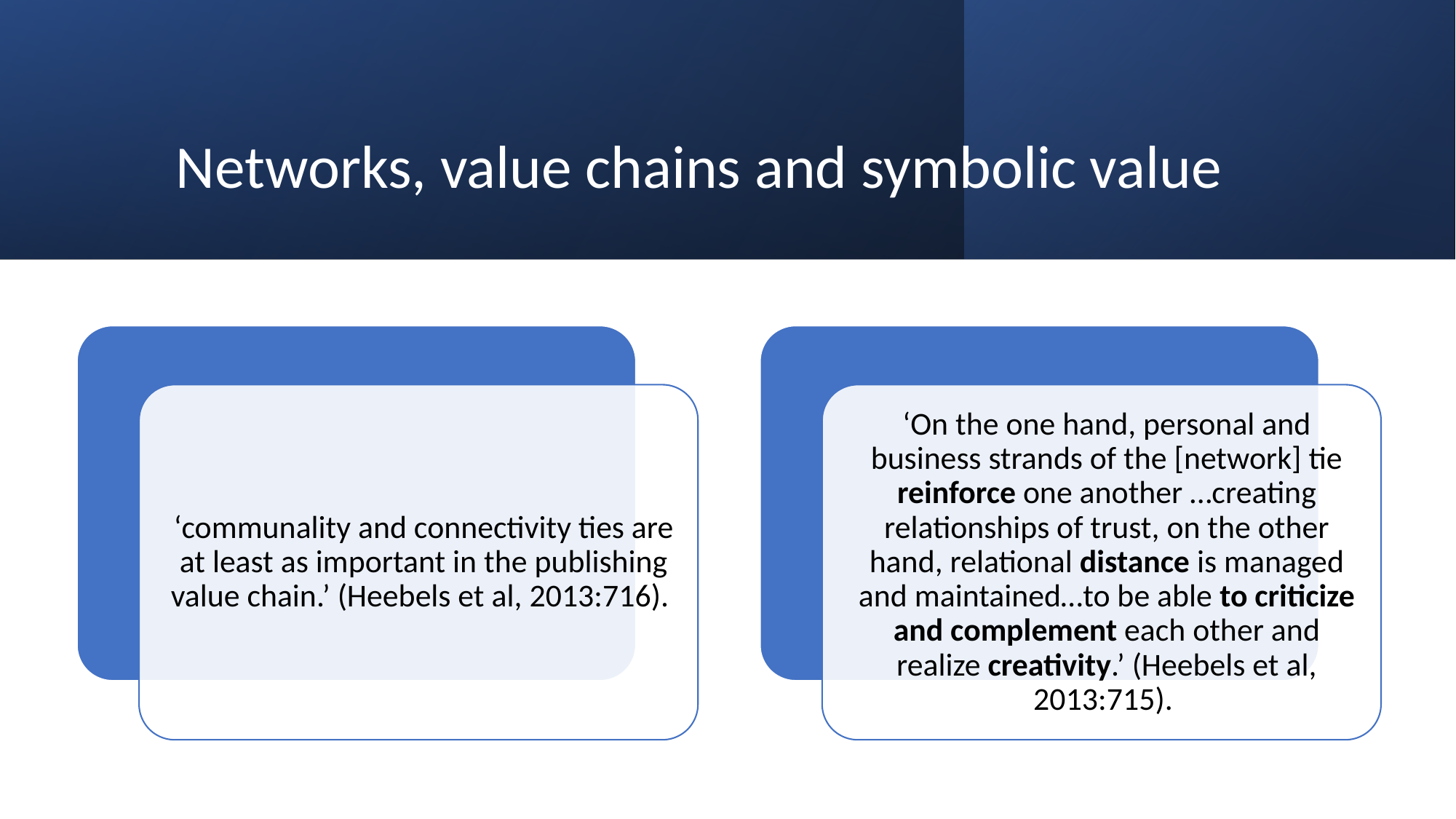

# Networks, value chains and symbolic value
‘communality and connectivity ties are at least as important in the publishing value chain.’ (Heebels et al, 2013:716).
‘On the one hand, personal and business strands of the [network] tie reinforce one another …creating relationships of trust, on the other hand, relational distance is managed and maintained…to be able to criticize and complement each other and realize creativity.’ (Heebels et al, 2013:715).